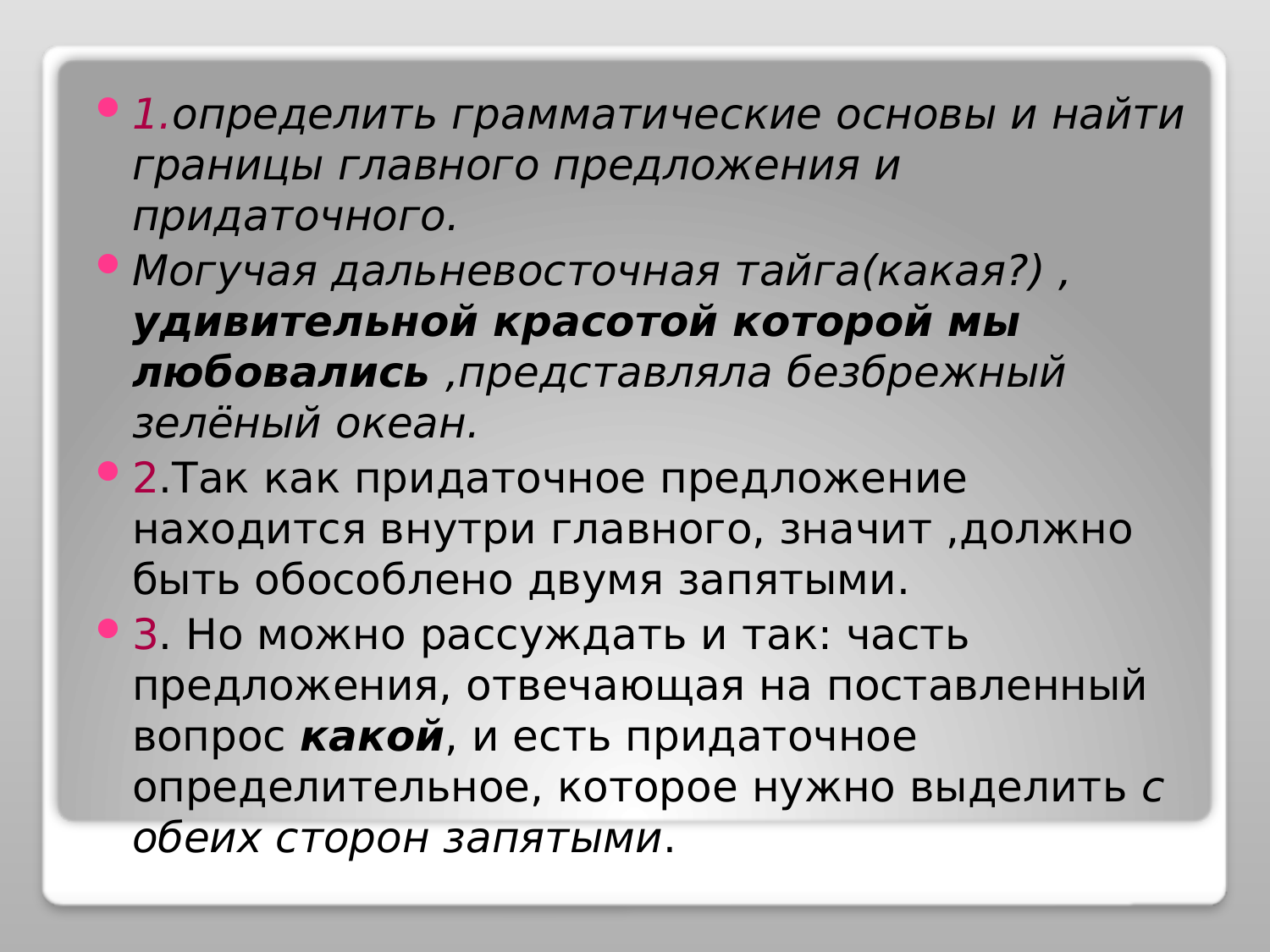

1.определить грамматические основы и найти границы главного предложения и придаточного.
Могучая дальневосточная тайга(какая?) , удивительной красотой которой мы любовались ,представляла безбрежный зелёный океан.
2.Так как придаточное предложение находится внутри главного, значит ,должно быть обособлено двумя запятыми.
3. Но можно рассуждать и так: часть предложения, отвечающая на поставленный вопрос какой, и есть придаточное определительное, которое нужно выделить с обеих сторон запятыми.
#